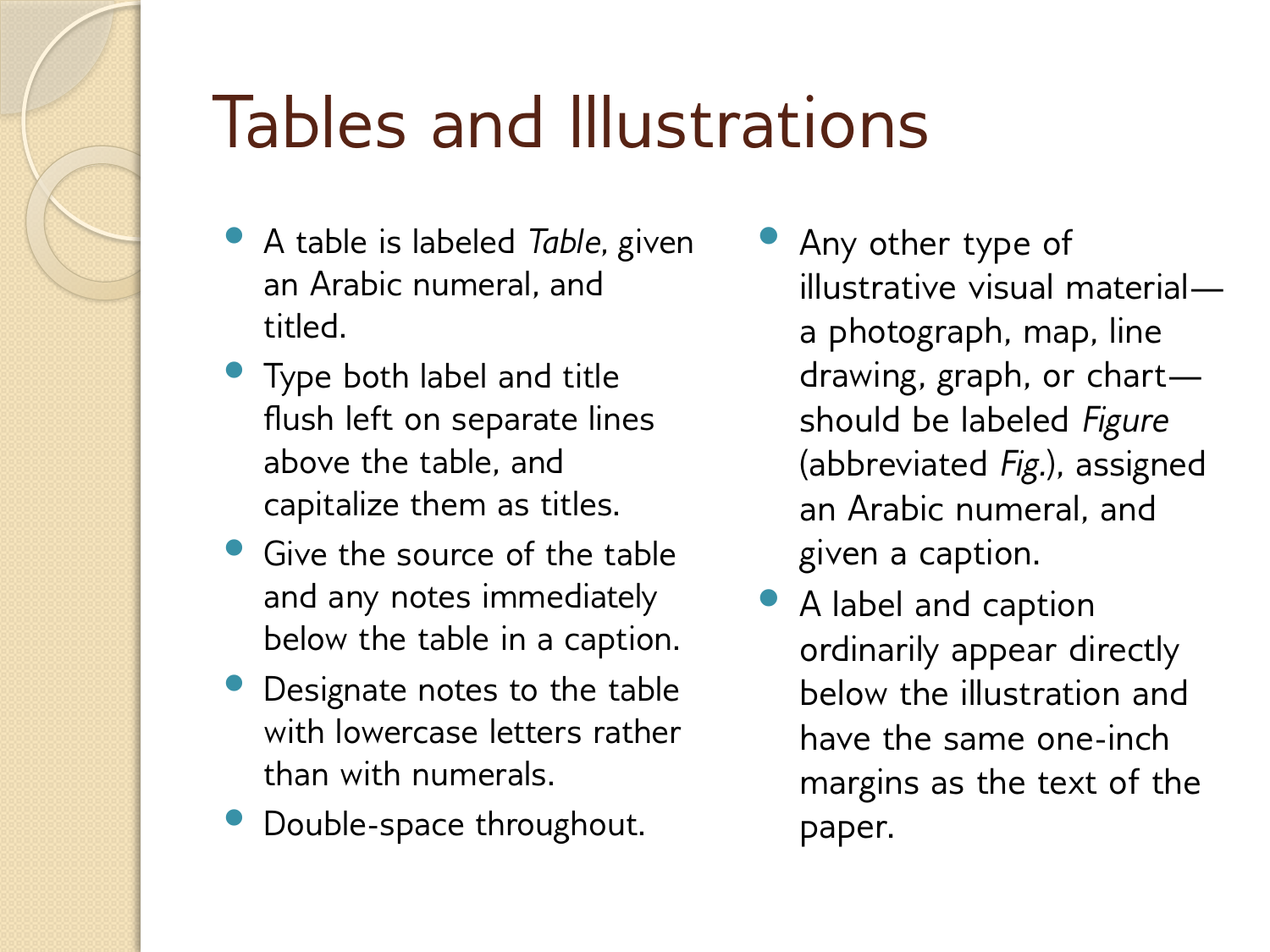

# Tables and Illustrations
A table is labeled Table, given an Arabic numeral, and titled.
Type both label and title flush left on separate lines above the table, and capitalize them as titles.
Give the source of the table and any notes immediately below the table in a caption.
Designate notes to the table with lowercase letters rather than with numerals.
Double-space throughout.
Any other type of illustrative visual material—a photograph, map, line drawing, graph, or chart—should be labeled Figure (abbreviated Fig.), assigned an Arabic numeral, and given a caption.
A label and caption ordinarily appear directly below the illustration and have the same one-inch margins as the text of the paper.